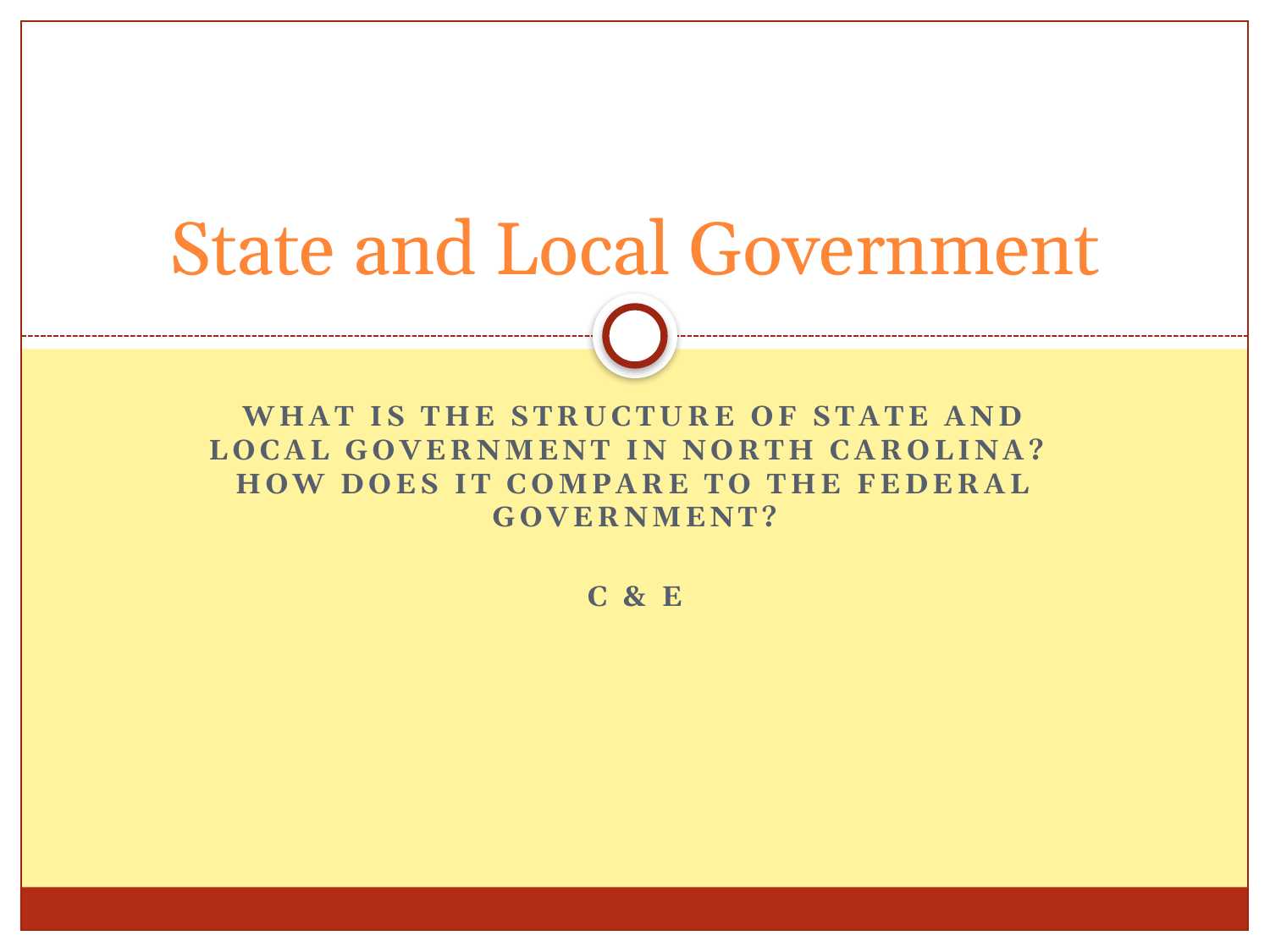

# State and Local Government
What is the structure of state and local government in North Carolina?  How does it compare to the federal government?

C & E